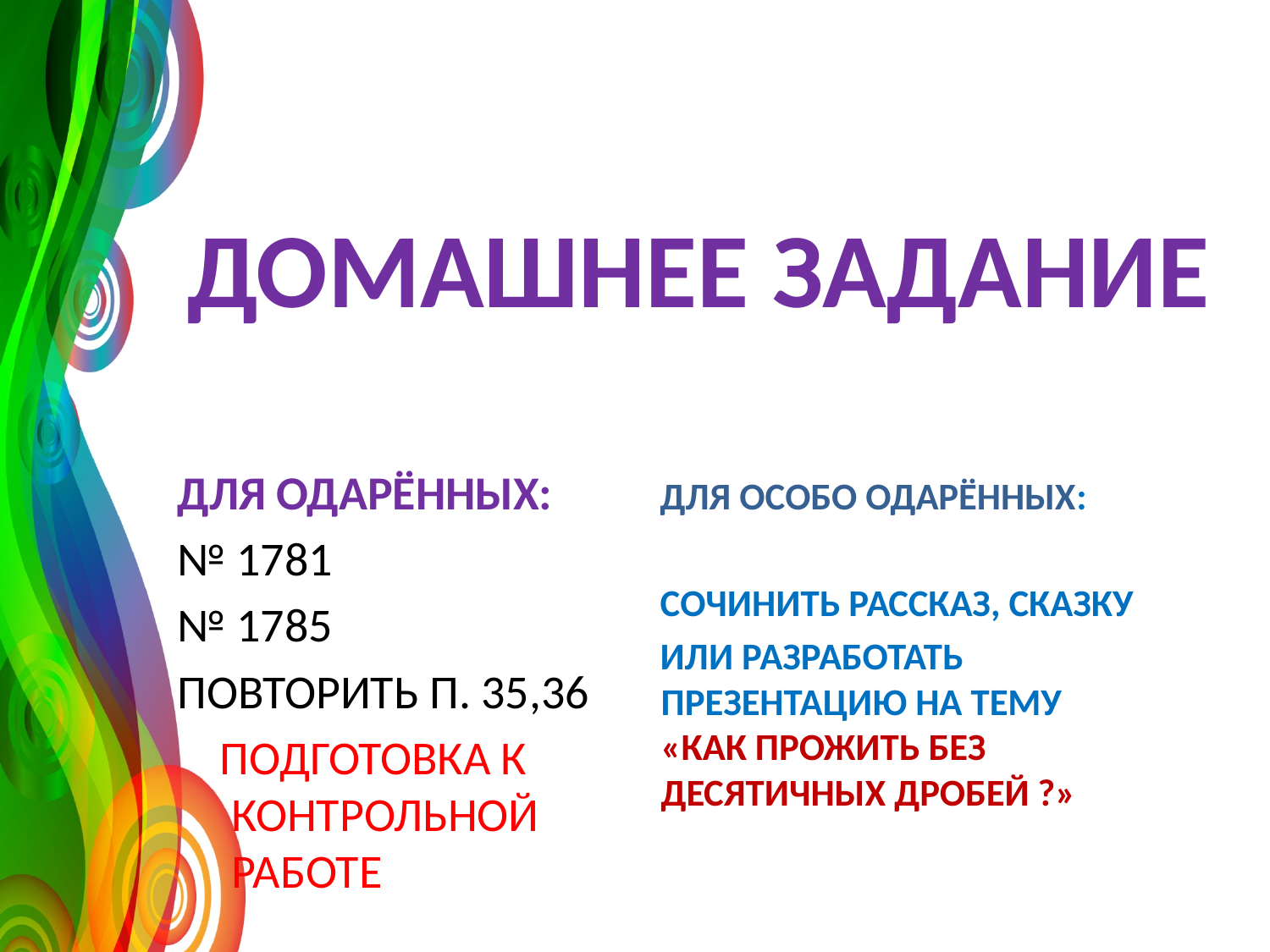

# ДОМАШНЕЕ ЗАДАНИЕ
ДЛЯ ОДАРЁННЫХ:
№ 1781
№ 1785
ПОВТОРИТЬ П. 35,36
    ПОДГОТОВКА К КОНТРОЛЬНОЙ РАБОТЕ
     ДЛЯ ОСОБО ОДАРЁННЫХ:

     СОЧИНИТЬ РАССКАЗ, СКАЗКУ
     ИЛИ РАЗРАБОТАТЬ ПРЕЗЕНТАЦИЮ НА ТЕМУ «КАК ПРОЖИТЬ БЕЗ ДЕСЯТИЧНЫХ ДРОБЕЙ ?»